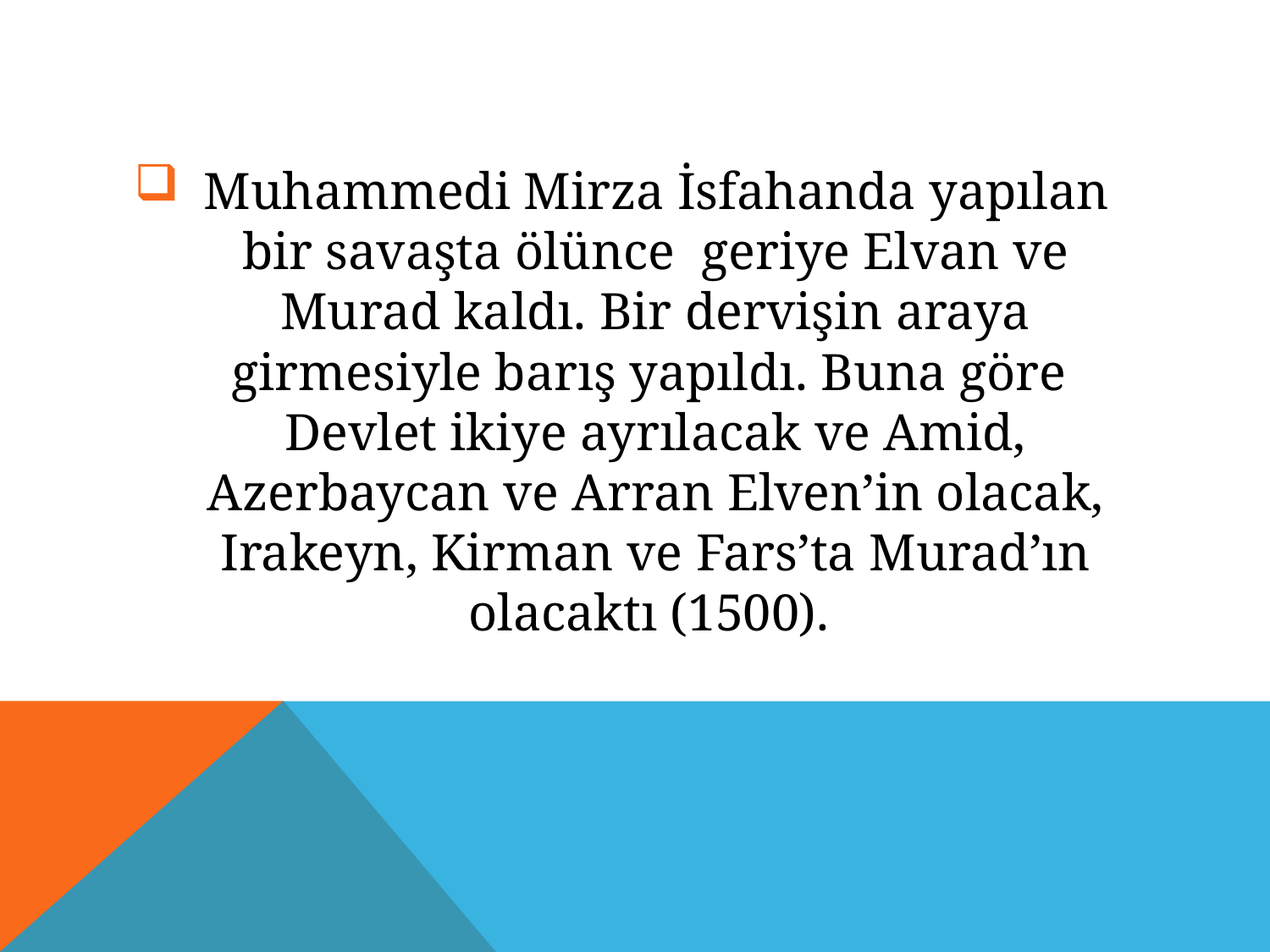

Muhammedi Mirza İsfahanda yapılan bir savaşta ölünce  geriye Elvan ve Murad kaldı. Bir dervişin araya girmesiyle barış yapıldı. Buna göre  Devlet ikiye ayrılacak ve Amid, Azerbaycan ve Arran Elven’in olacak, Irakeyn, Kirman ve Fars’ta Murad’ın olacaktı (1500).